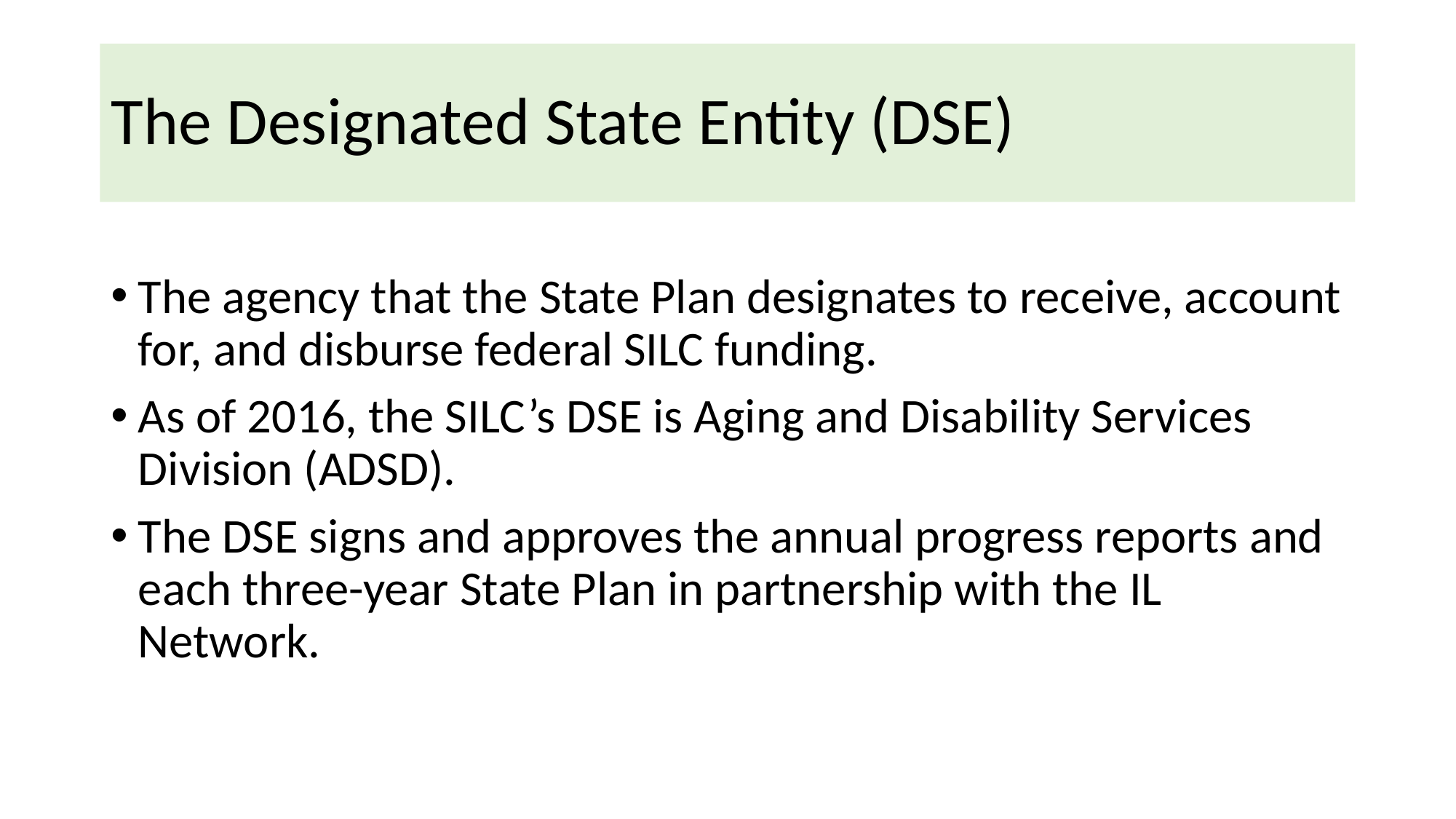

# The Designated State Entity (DSE)
The agency that the State Plan designates to receive, account for, and disburse federal SILC funding.
As of 2016, the SILC’s DSE is Aging and Disability Services Division (ADSD).
The DSE signs and approves the annual progress reports and each three-year State Plan in partnership with the IL Network.